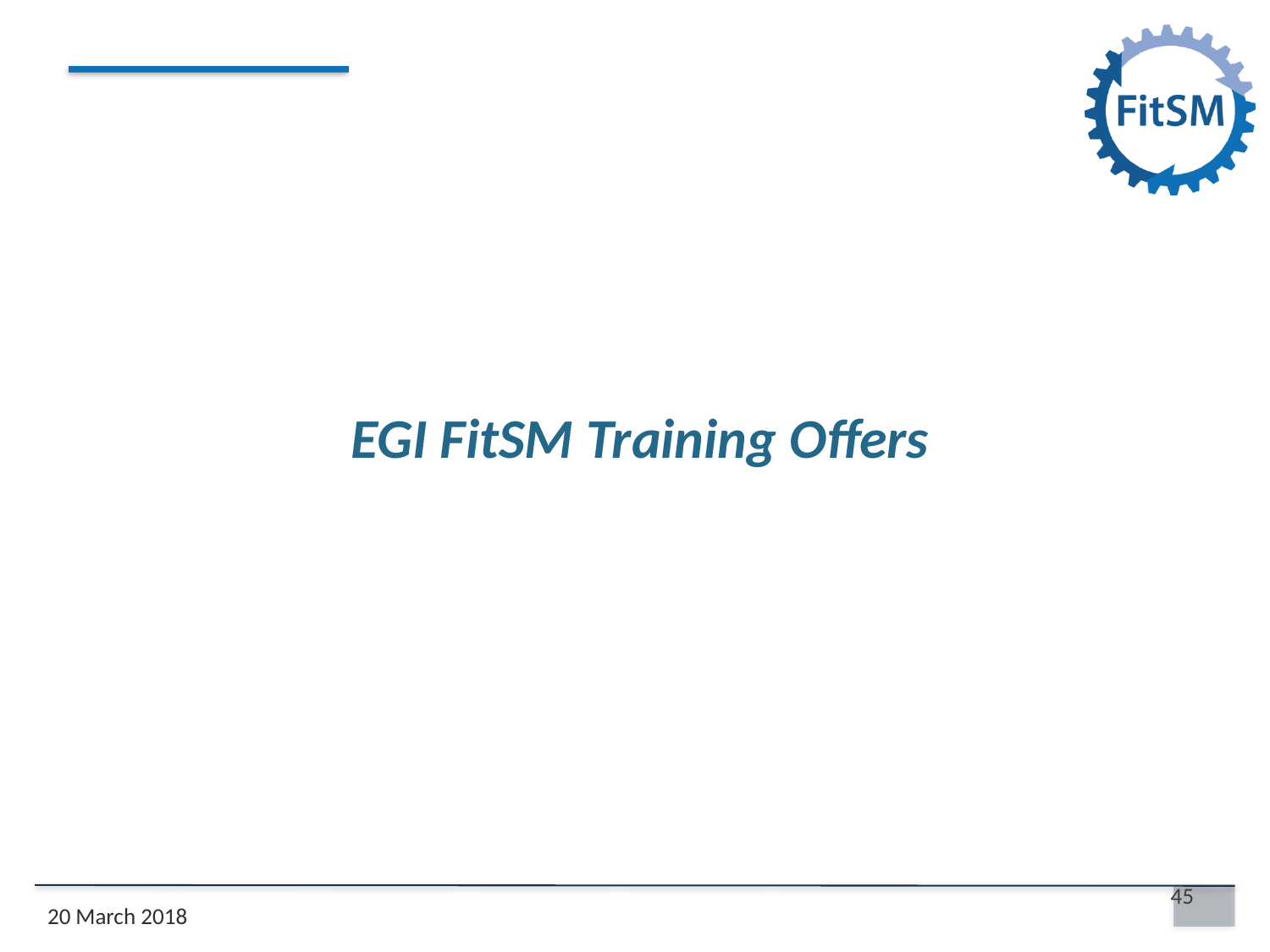

# EGI FitSM Training Offers
45
20 March 2018